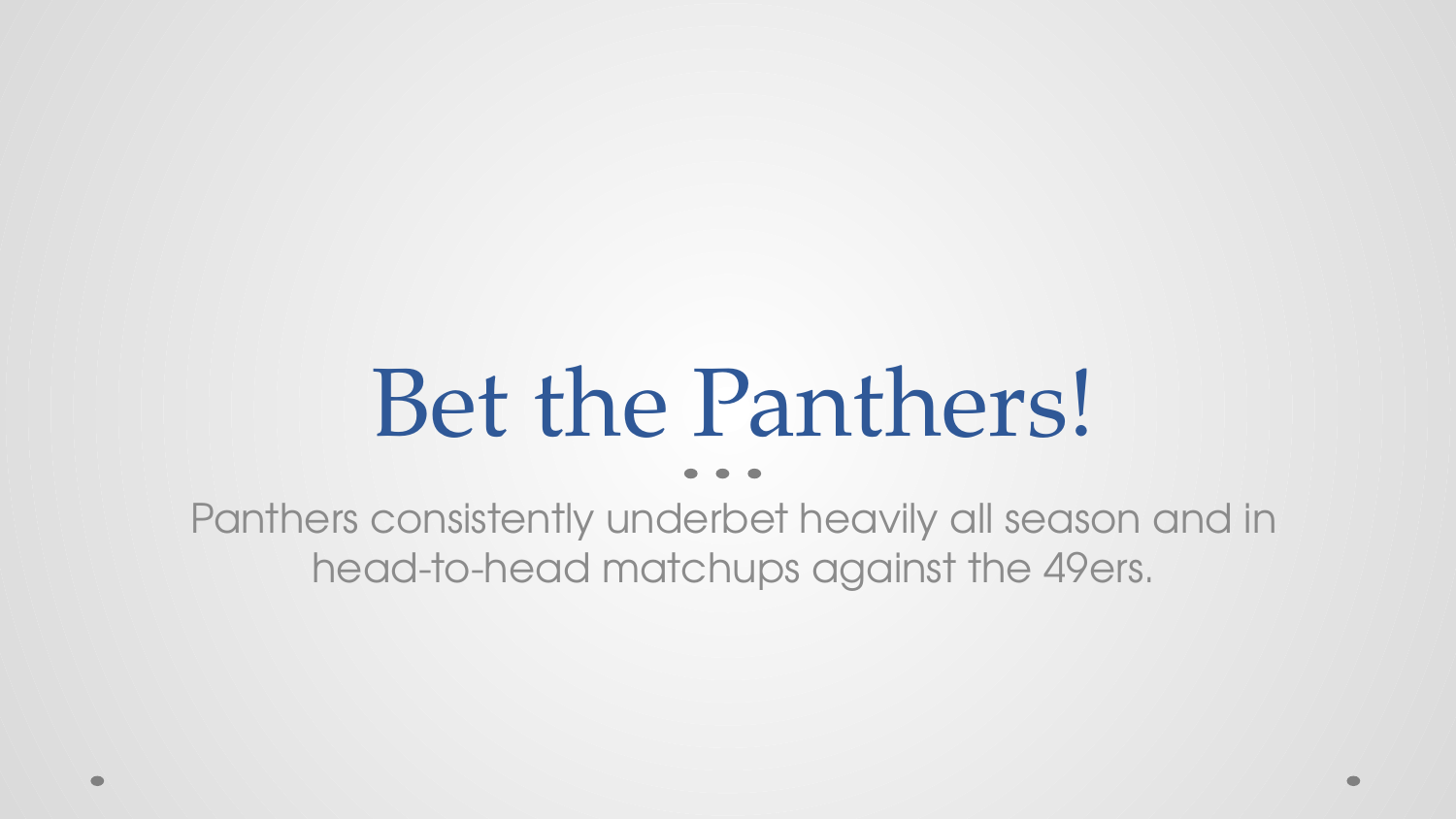

# Bet the Panthers!
Panthers consistently underbet heavily all season and in head-to-head matchups against the 49ers.